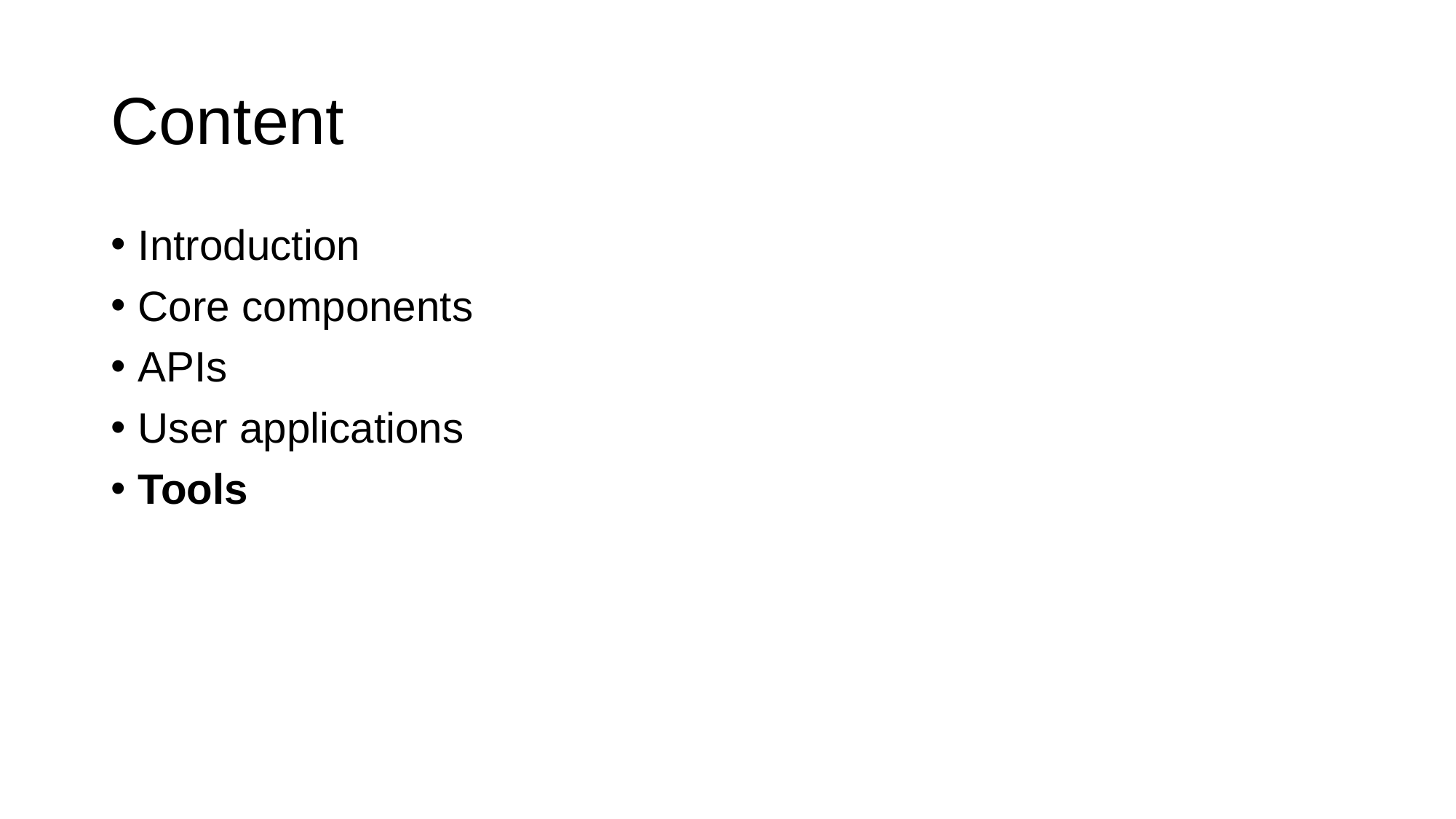

# Content
Introduction
Core components
APIs
User applications
Tools